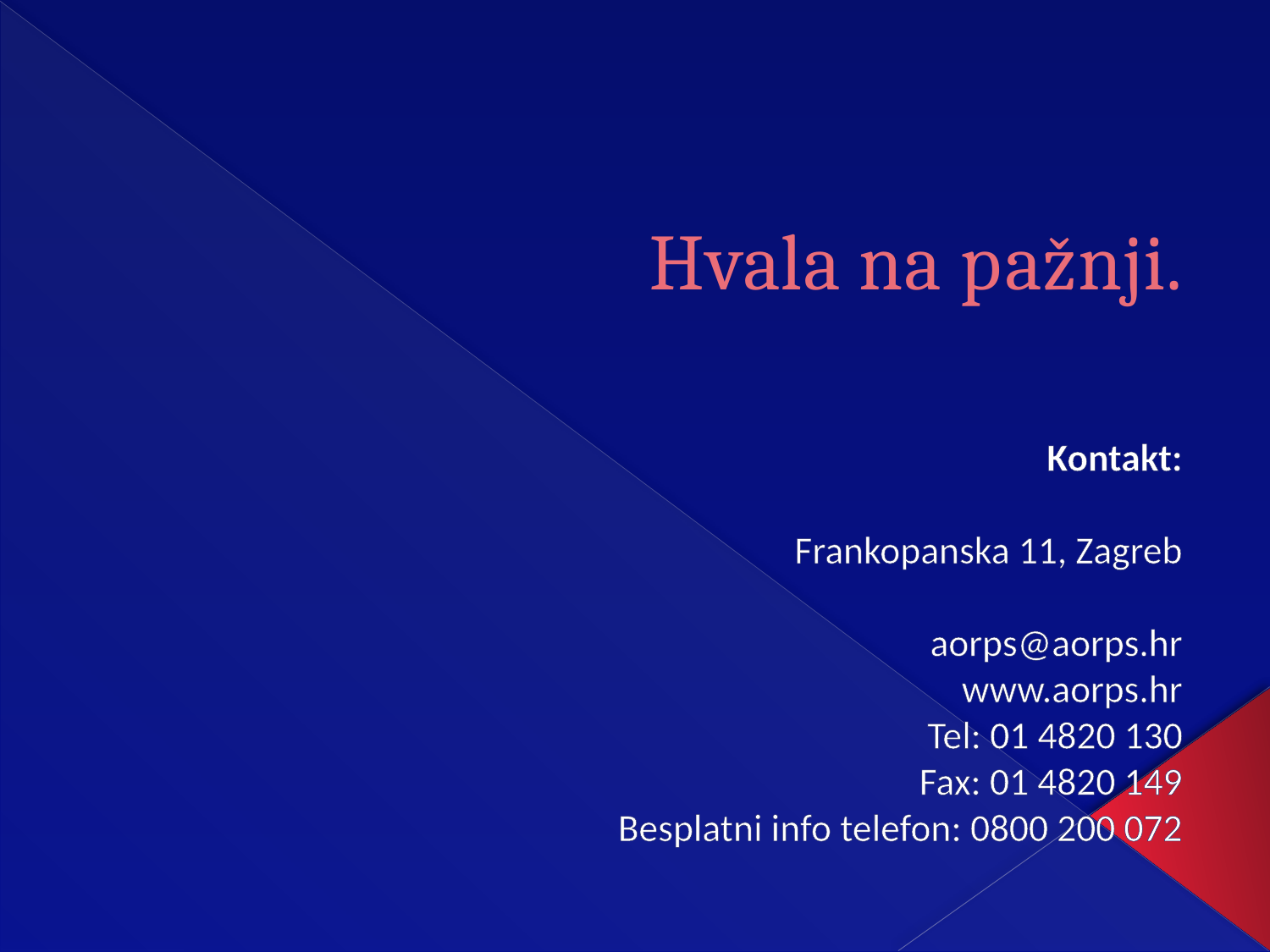

# Hvala na pažnji.
Kontakt:

Frankopanska 11, Zagreb

aorps@aorps.hr
www.aorps.hr
Tel: 01 4820 130
Fax: 01 4820 149
Besplatni info telefon: 0800 200 072